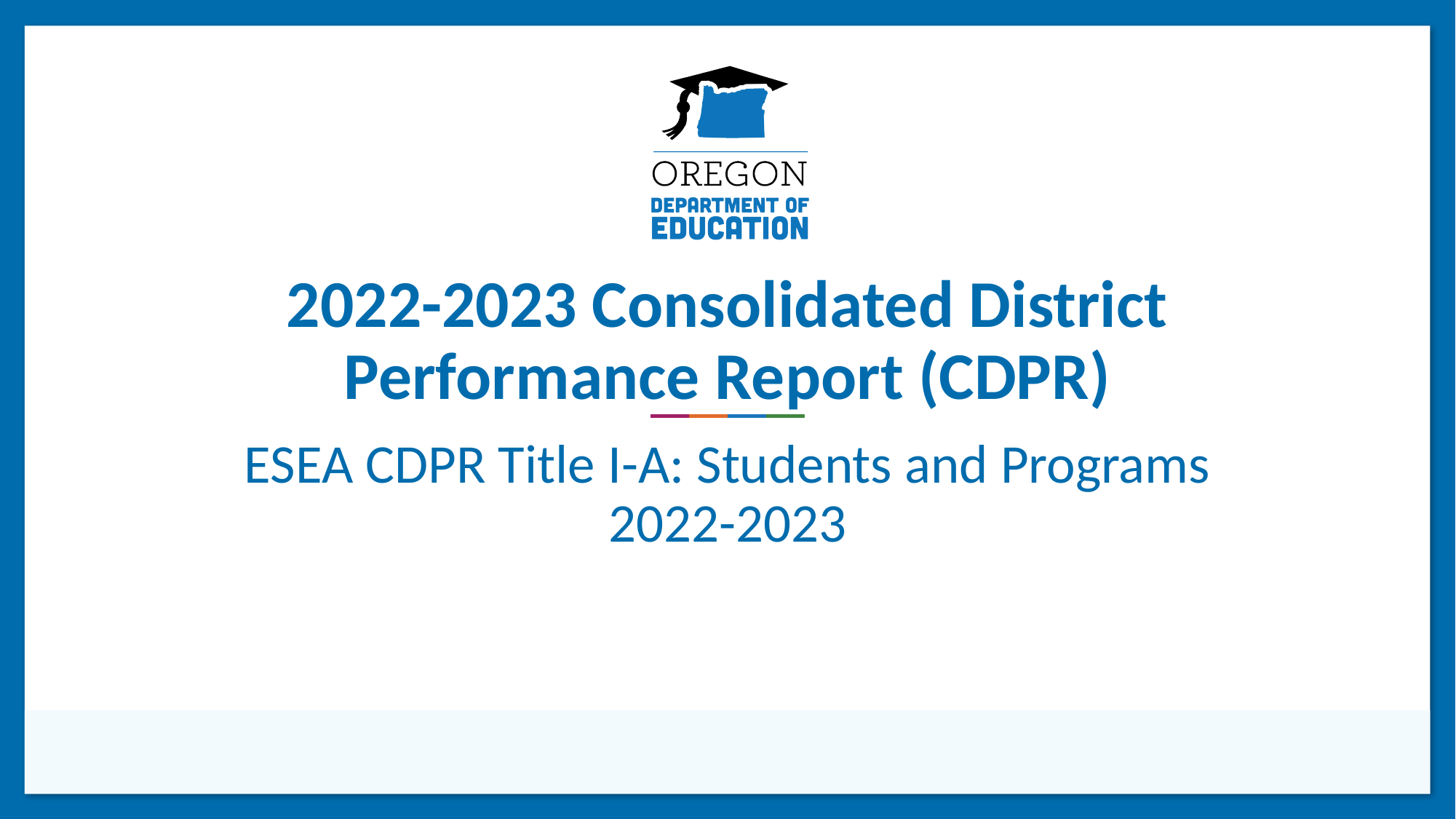

# 2022-2023 Consolidated District Performance Report (CDPR)
ESEA CDPR Title I-A: Students and Programs 2022-2023